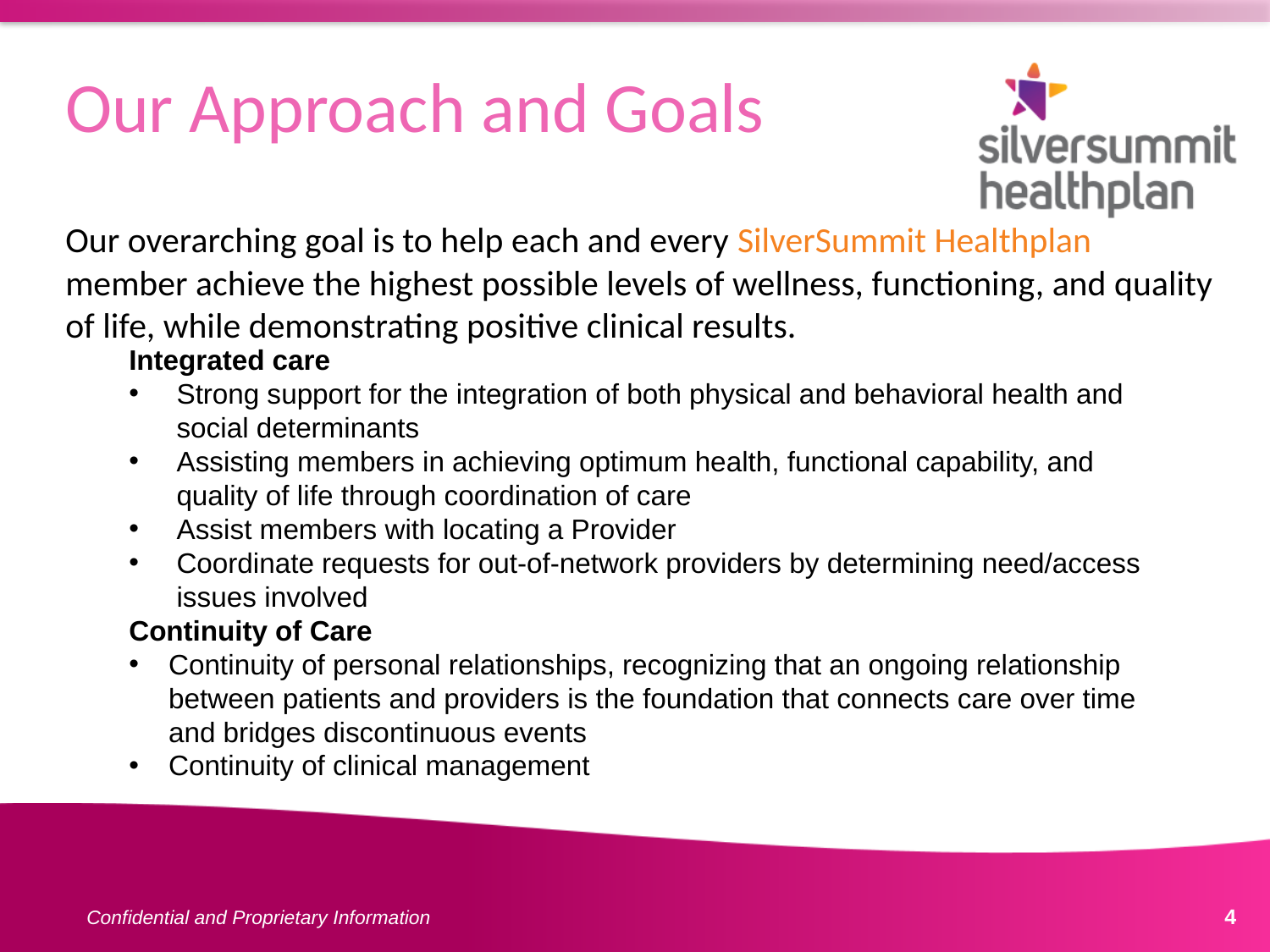

# Our Approach and Goals

Our overarching goal is to help each and every SilverSummit Healthplan member achieve the highest possible levels of wellness, functioning, and quality of life, while demonstrating positive clinical results.
Integrated care
Strong support for the integration of both physical and behavioral health and social determinants
Assisting members in achieving optimum health, functional capability, and quality of life through coordination of care
Assist members with locating a Provider
Coordinate requests for out-of-network providers by determining need/access issues involved
Continuity of Care
Continuity of personal relationships, recognizing that an ongoing relationship between patients and providers is the foundation that connects care over time and bridges discontinuous events
Continuity of clinical management